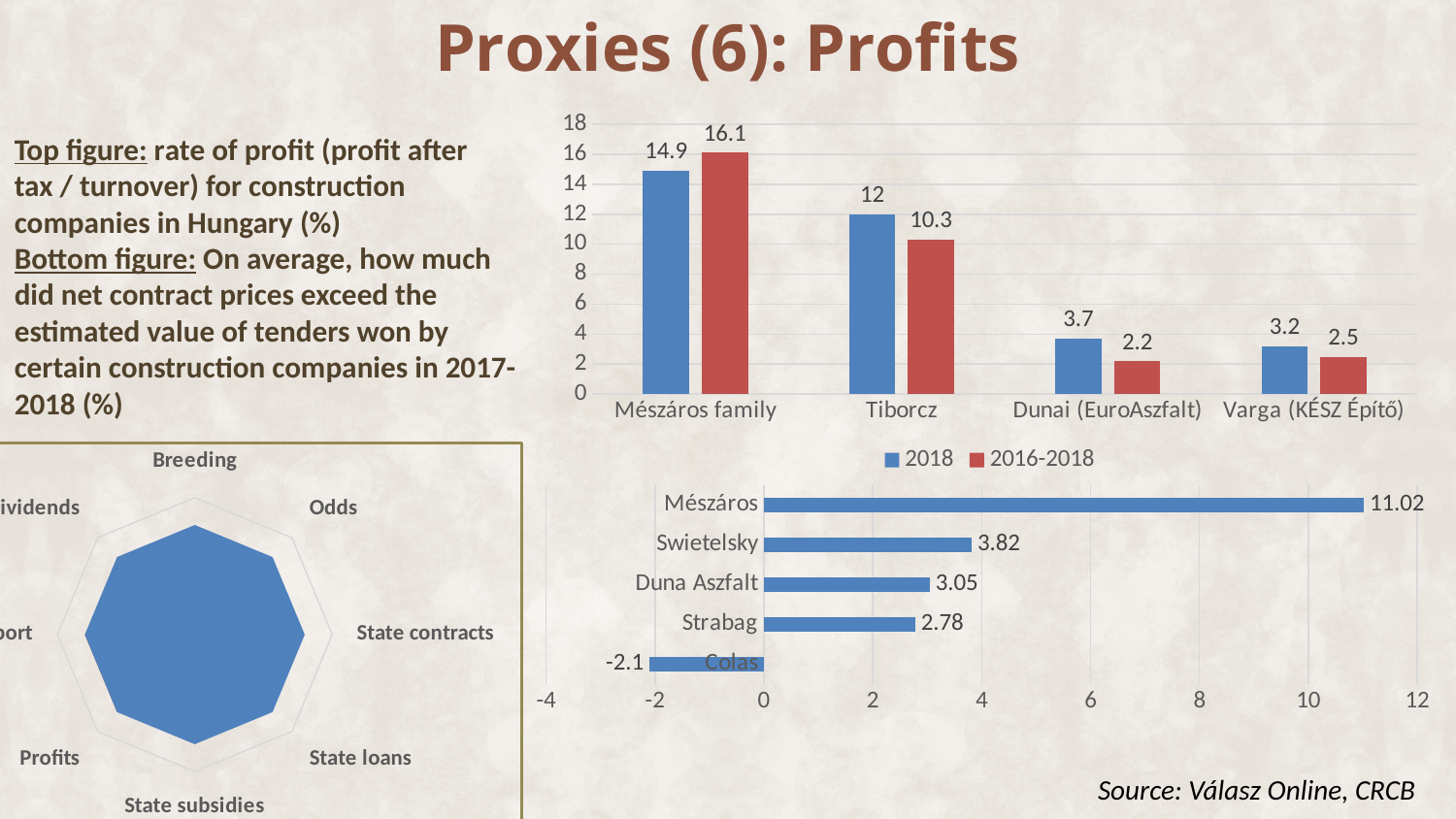

# Proxies (6): Profits

### Chart

| Category | 2018 | 2016-2018 |
|---|---|---|
| Mészáros family | 14.9 | 16.1 |
| Tiborcz | 12.0 | 10.3 |
| Dunai (EuroAszfalt) | 3.7 | 2.2 |
| Varga (KÉSZ Építő) | 3.2 | 2.5 |
Top figure: rate of profit (profit after tax / turnover) for construction companies in Hungary (%)
Bottom figure: On average, how much did net contract prices exceed the estimated value of tenders won by certain construction companies in 2017-2018 (%)

### Chart

| Category | 1. adatsor | 2. adatsor |
|---|---|---|
| Breeding | 32.0 | 0.0 |
| Odds | 32.0 | 0.0 |
| State contracts | 32.0 | 0.0 |
| State loans | 32.0 | 0.0 |
| State subsidies | 32.0 | 0.0 |
| Profits | 32.0 | 32.0 |
| Export | 32.0 | 32.0 |
| Dividends | 32.0 | 0.0 |

### Chart

| Category | 1. adatsor |
|---|---|
| Colas | -2.1 |
| Strabag | 2.78 |
| Duna Aszfalt | 3.05 |
| Swietelsky | 3.82 |
| Mészáros | 11.02 |
Source: Válasz Online, CRCB